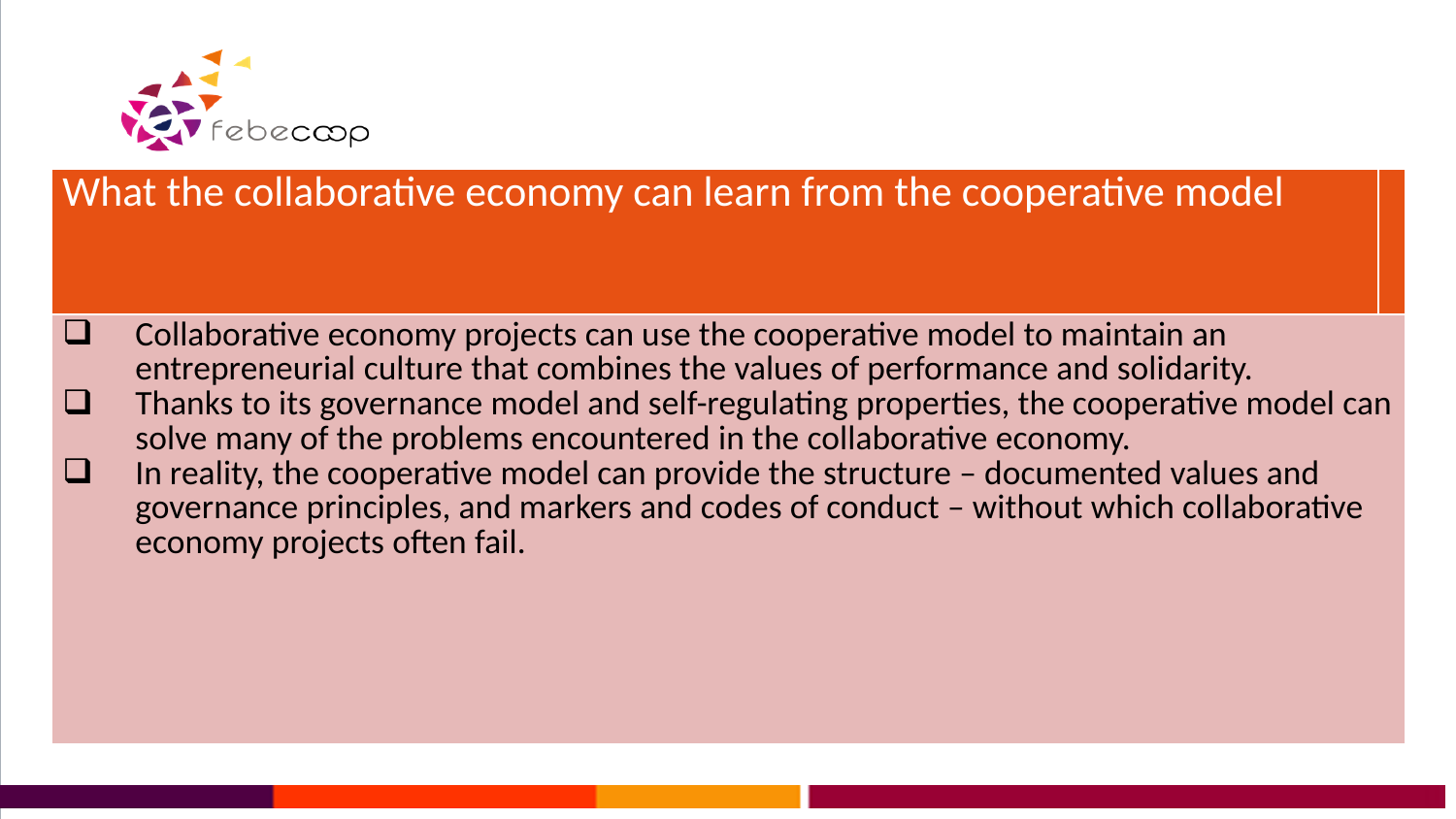

| What the collaborative economy can learn from the cooperative model |  |
| --- | --- |
| Collaborative economy projects can use the cooperative model to maintain an entrepreneurial culture that combines the values of performance and solidarity. Thanks to its governance model and self-regulating properties, the cooperative model can solve many of the problems encountered in the collaborative economy. In reality, the cooperative model can provide the structure – documented values and governance principles, and markers and codes of conduct – without which collaborative economy projects often fail. |  |